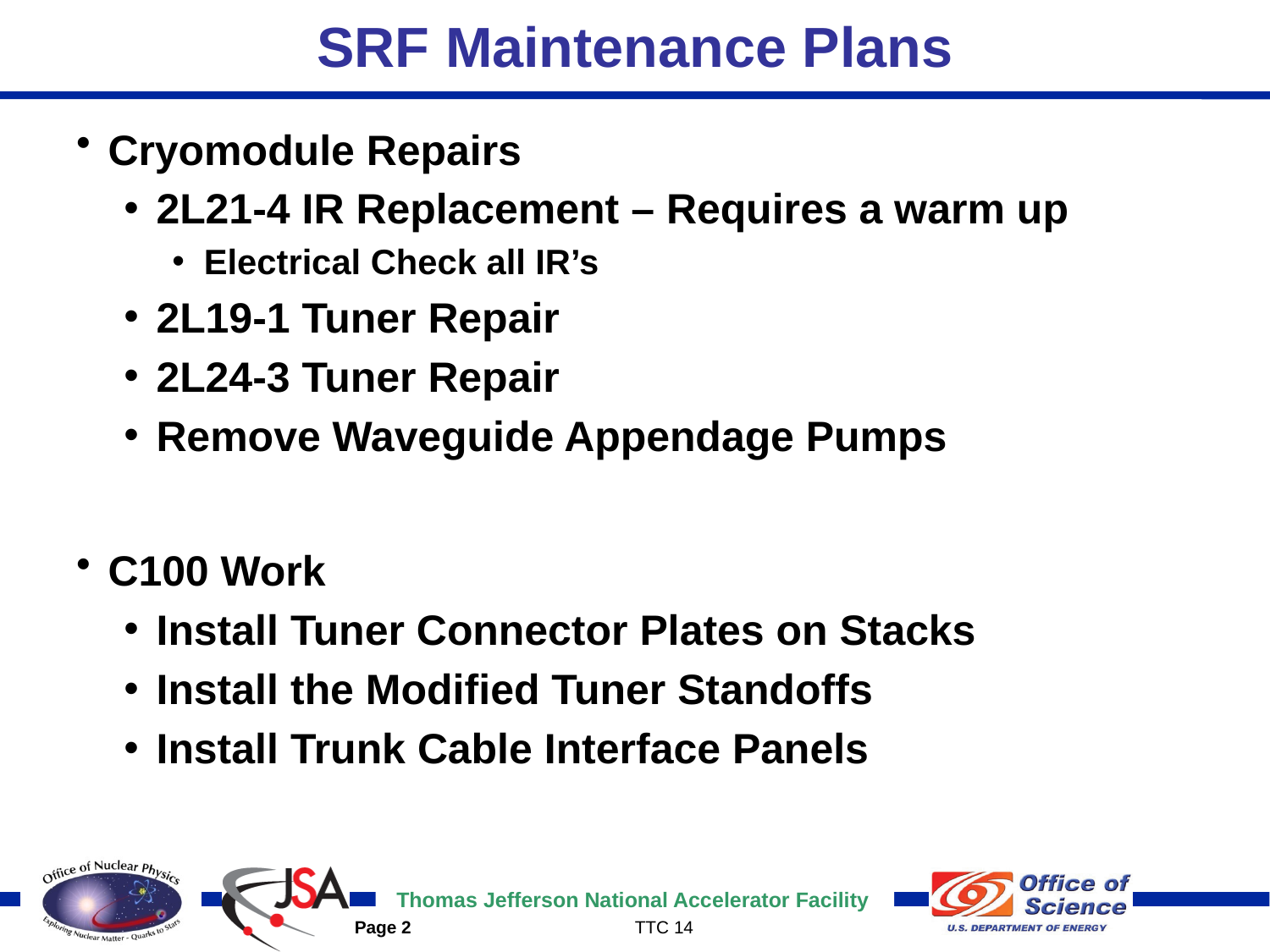

# SRF Maintenance Plans
Cryomodule Repairs
2L21-4 IR Replacement – Requires a warm up
Electrical Check all IR’s
2L19-1 Tuner Repair
2L24-3 Tuner Repair
Remove Waveguide Appendage Pumps

C100 Work
Install Tuner Connector Plates on Stacks
Install the Modified Tuner Standoffs
Install Trunk Cable Interface Panels